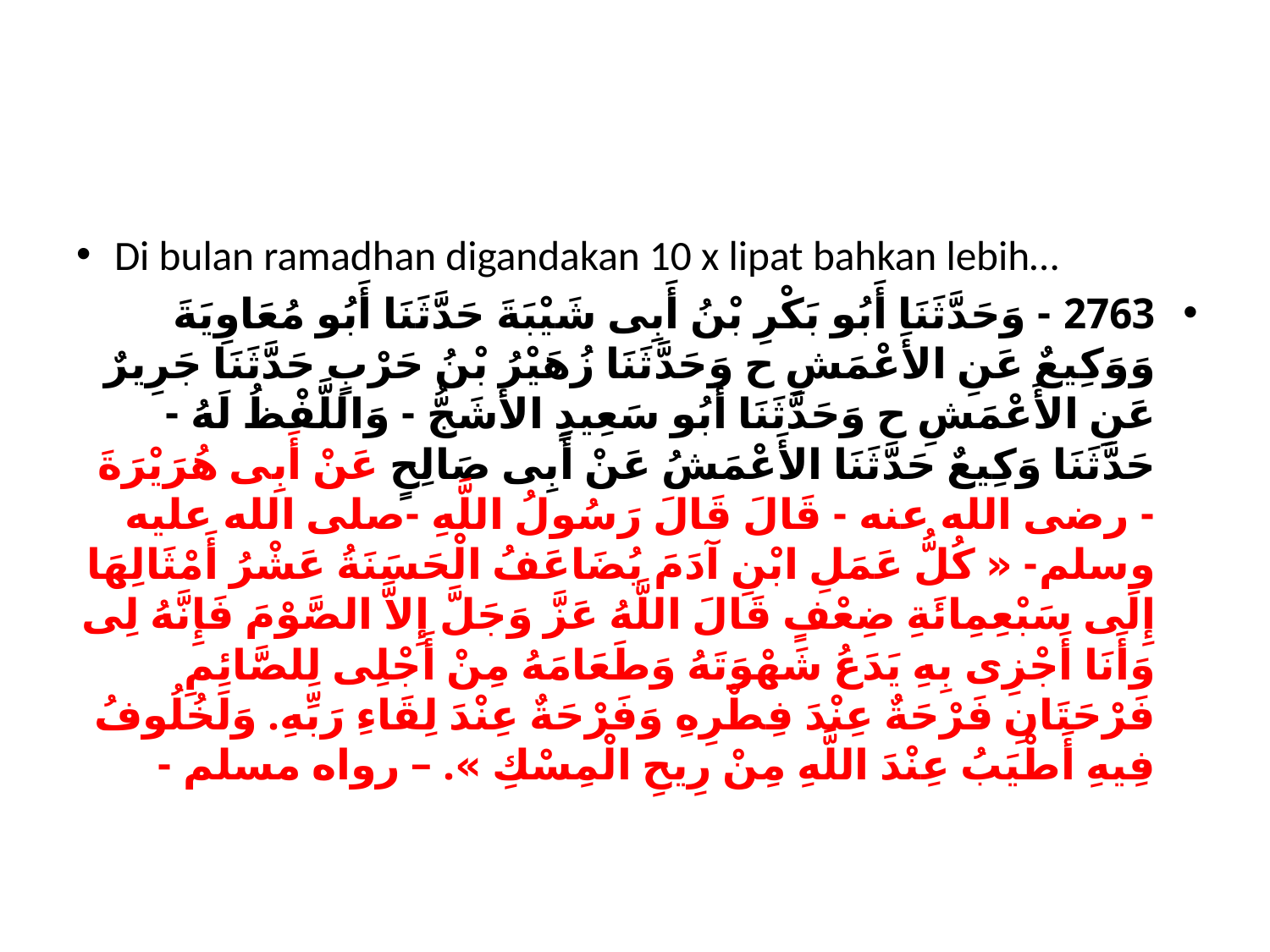

#
Di bulan ramadhan digandakan 10 x lipat bahkan lebih…
2763 - وَحَدَّثَنَا أَبُو بَكْرِ بْنُ أَبِى شَيْبَةَ حَدَّثَنَا أَبُو مُعَاوِيَةَ وَوَكِيعٌ عَنِ الأَعْمَشِ ح وَحَدَّثَنَا زُهَيْرُ بْنُ حَرْبٍ حَدَّثَنَا جَرِيرٌ عَنِ الأَعْمَشِ ح وَحَدَّثَنَا أَبُو سَعِيدٍ الأَشَجُّ - وَاللَّفْظُ لَهُ - حَدَّثَنَا وَكِيعٌ حَدَّثَنَا الأَعْمَشُ عَنْ أَبِى صَالِحٍ عَنْ أَبِى هُرَيْرَةَ - رضى الله عنه - قَالَ قَالَ رَسُولُ اللَّهِ -صلى الله عليه وسلم- « كُلُّ عَمَلِ ابْنِ آدَمَ يُضَاعَفُ الْحَسَنَةُ عَشْرُ أَمْثَالِهَا إِلَى سَبْعِمِائَةِ ضِعْفٍ قَالَ اللَّهُ عَزَّ وَجَلَّ إِلاَّ الصَّوْمَ فَإِنَّهُ لِى وَأَنَا أَجْزِى بِهِ يَدَعُ شَهْوَتَهُ وَطَعَامَهُ مِنْ أَجْلِى لِلصَّائِمِ فَرْحَتَانِ فَرْحَةٌ عِنْدَ فِطْرِهِ وَفَرْحَةٌ عِنْدَ لِقَاءِ رَبِّهِ. وَلَخُلُوفُ فِيهِ أَطْيَبُ عِنْدَ اللَّهِ مِنْ رِيحِ الْمِسْكِ ». – رواه مسلم -